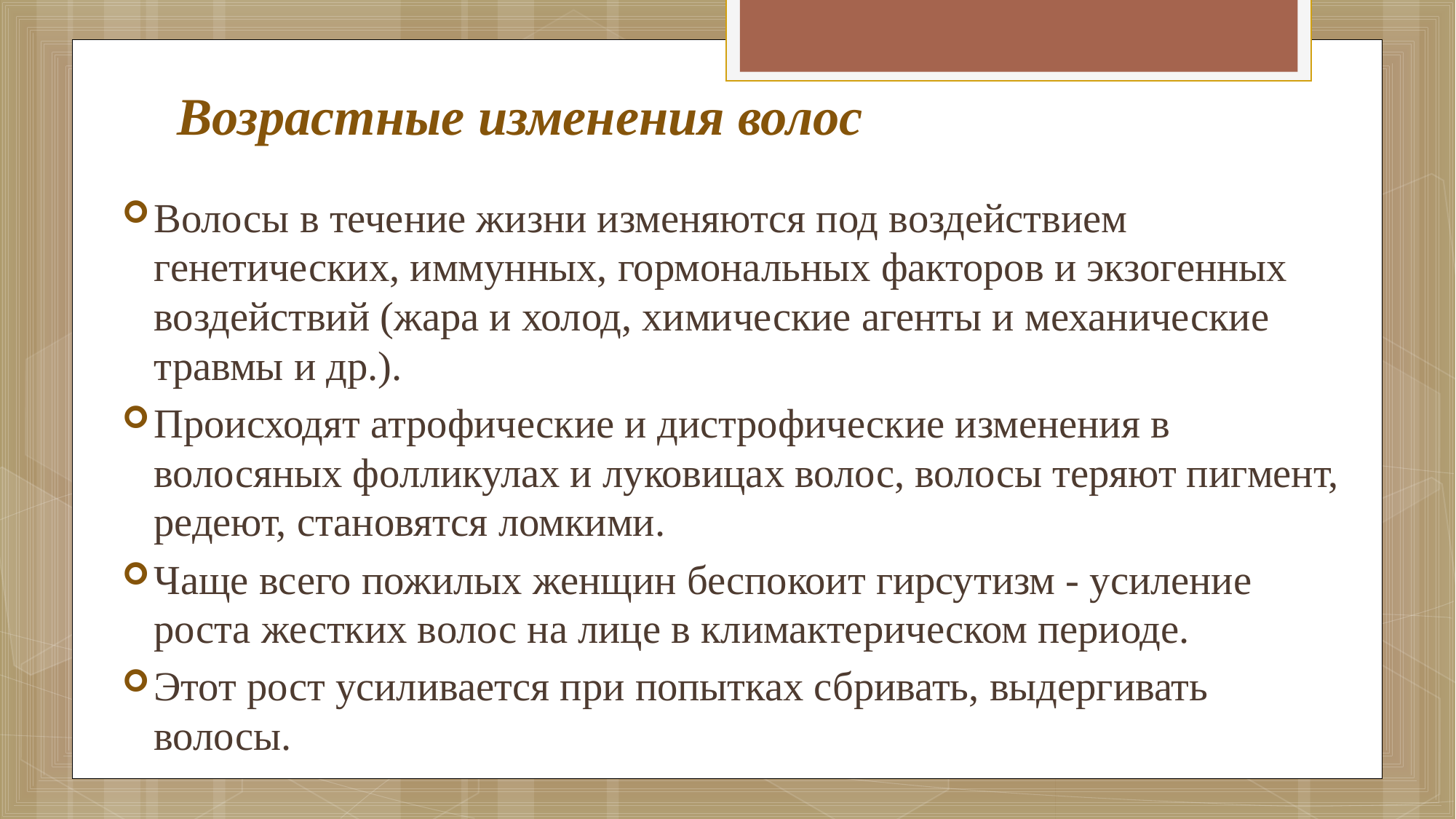

# Возрастные изменения волос
Волосы в течение жизни изменяются под воздействием генетических, иммунных, гормональных факторов и экзогенных воздействий (жара и холод, химические агенты и механические травмы и др.).
Происходят атрофические и дистрофические изменения в волосяных фолликулах и луковицах волос, волосы теряют пигмент, редеют, становятся ломкими.
Чаще всего пожилых женщин беспокоит гирсутизм - усиление роста жестких волос на лице в климактерическом периоде.
Этот рост усиливается при попытках сбривать, выдергивать волосы.